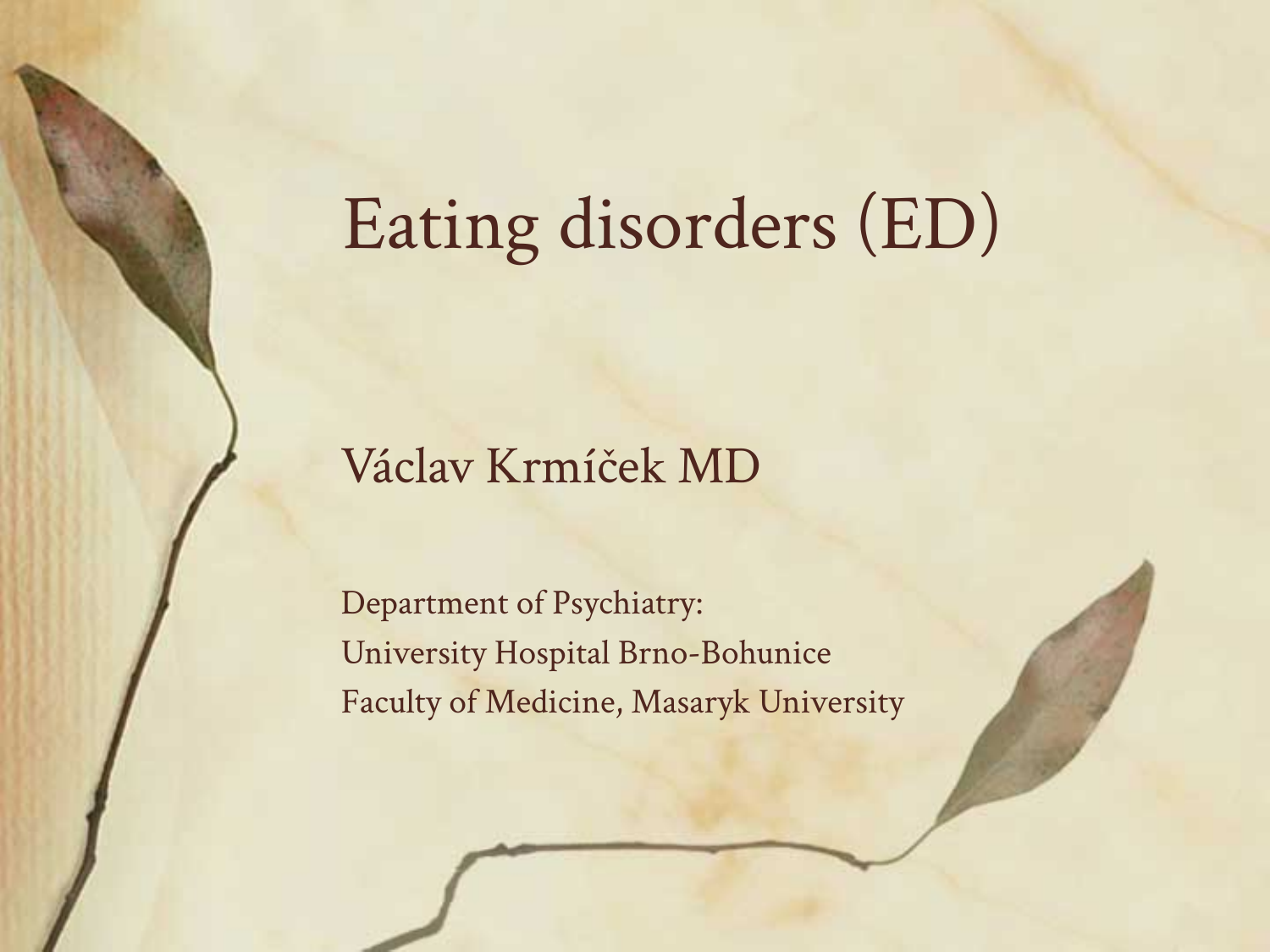

# Eating disorders (ED)
Václav Krmíček MD

Department of Psychiatry:
University Hospital Brno-Bohunice
Faculty of Medicine, Masaryk University